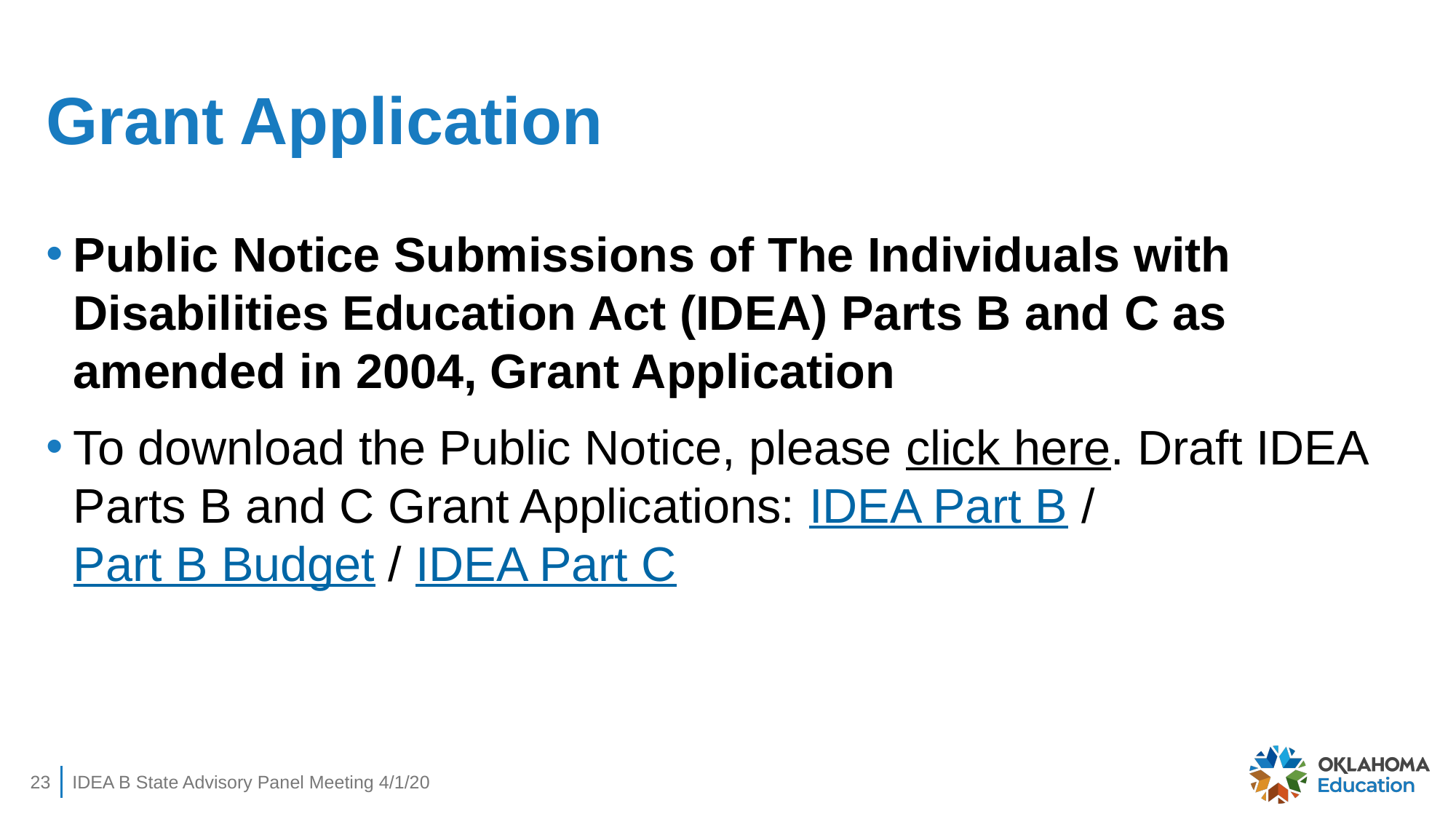

# Grant Application
Public Notice Submissions of The Individuals with Disabilities Education Act (IDEA) Parts B and C as amended in 2004, Grant Application
To download the Public Notice, please click here. Draft IDEA Parts B and C Grant Applications: IDEA Part B / Part B Budget / IDEA Part C

23
IDEA B State Advisory Panel Meeting 4/1/20